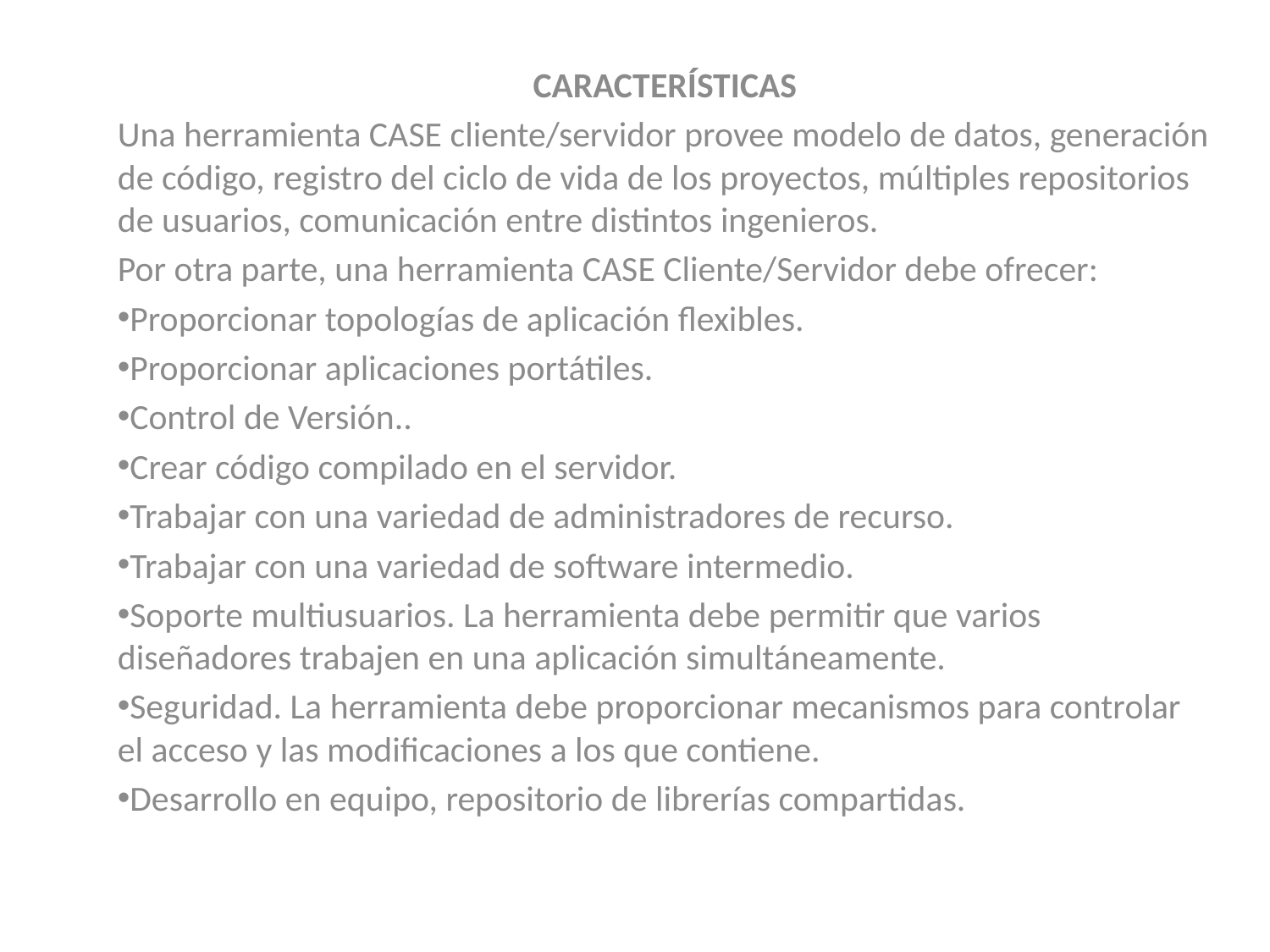

CARACTERÍSTICAS
Una herramienta CASE cliente/servidor provee modelo de datos, generación de código, registro del ciclo de vida de los proyectos, múltiples repositorios de usuarios, comunicación entre distintos ingenieros.
Por otra parte, una herramienta CASE Cliente/Servidor debe ofrecer:
Proporcionar topologías de aplicación flexibles.
Proporcionar aplicaciones portátiles.
Control de Versión..
Crear código compilado en el servidor.
Trabajar con una variedad de administradores de recurso.
Trabajar con una variedad de software intermedio.
Soporte multiusuarios. La herramienta debe permitir que varios diseñadores trabajen en una aplicación simultáneamente.
Seguridad. La herramienta debe proporcionar mecanismos para controlar el acceso y las modificaciones a los que contiene.
Desarrollo en equipo, repositorio de librerías compartidas.